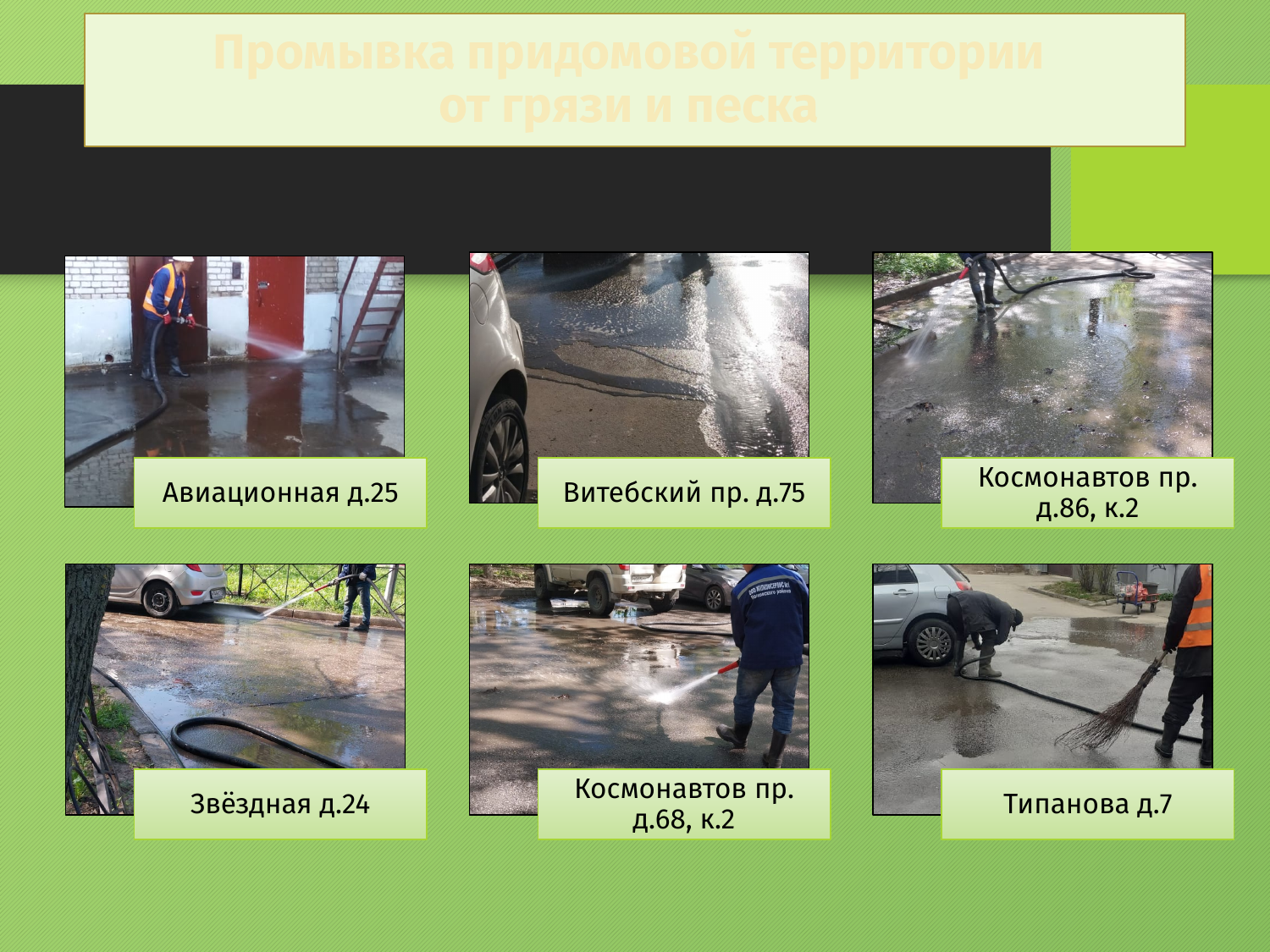

# Промывка придомовой территории от грязи и песка
Авиационная д.25
Витебский пр. д.75
Космонавтов пр. д.86, к.2
Звёздная д.24
Космонавтов пр. д.68, к.2
Типанова д.7